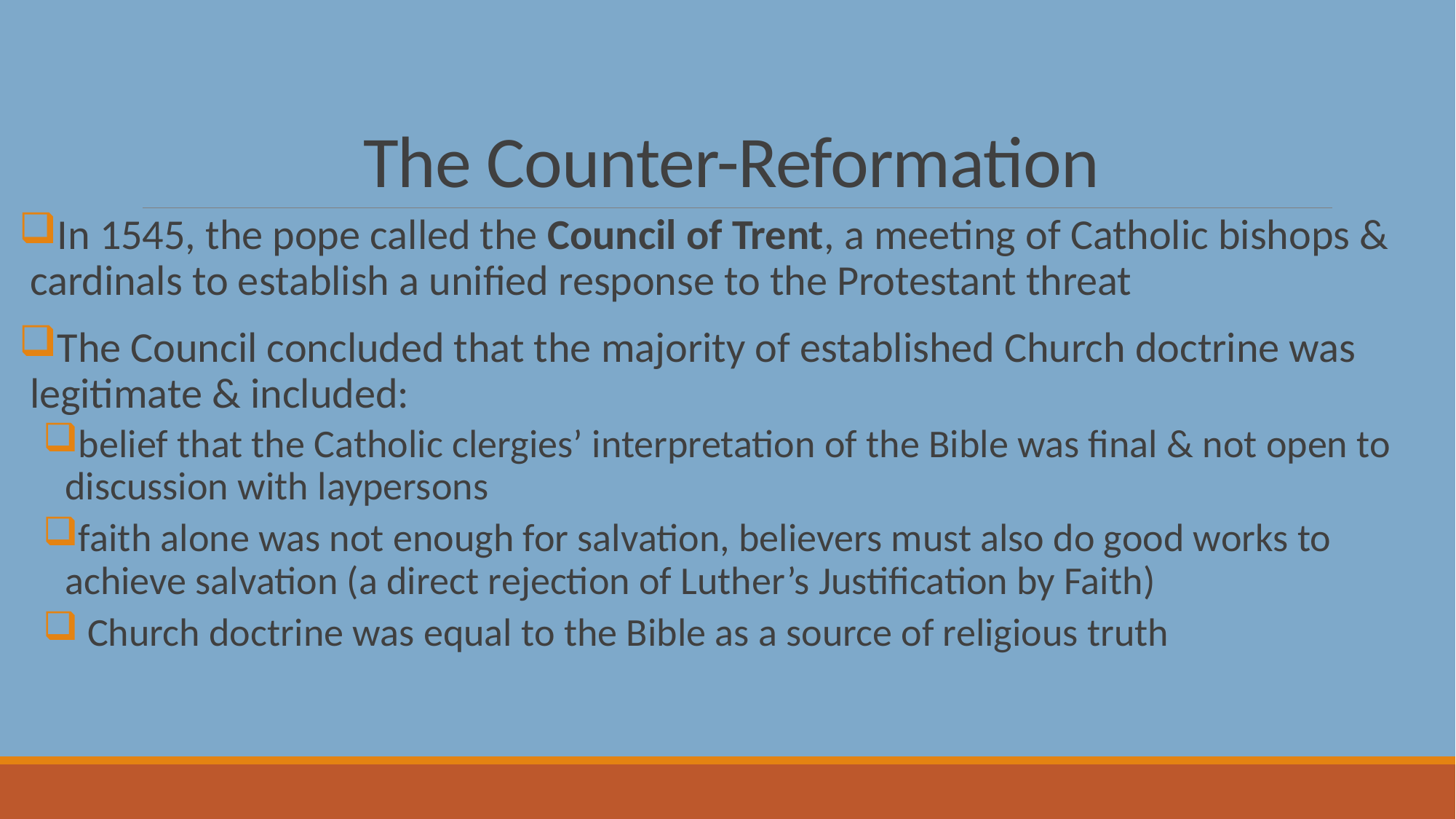

# The Counter-Reformation
In 1545, the pope called the Council of Trent, a meeting of Catholic bishops & cardinals to establish a unified response to the Protestant threat
The Council concluded that the majority of established Church doctrine was legitimate & included:
belief that the Catholic clergies’ interpretation of the Bible was final & not open to discussion with laypersons
faith alone was not enough for salvation, believers must also do good works to achieve salvation (a direct rejection of Luther’s Justification by Faith)
 Church doctrine was equal to the Bible as a source of religious truth